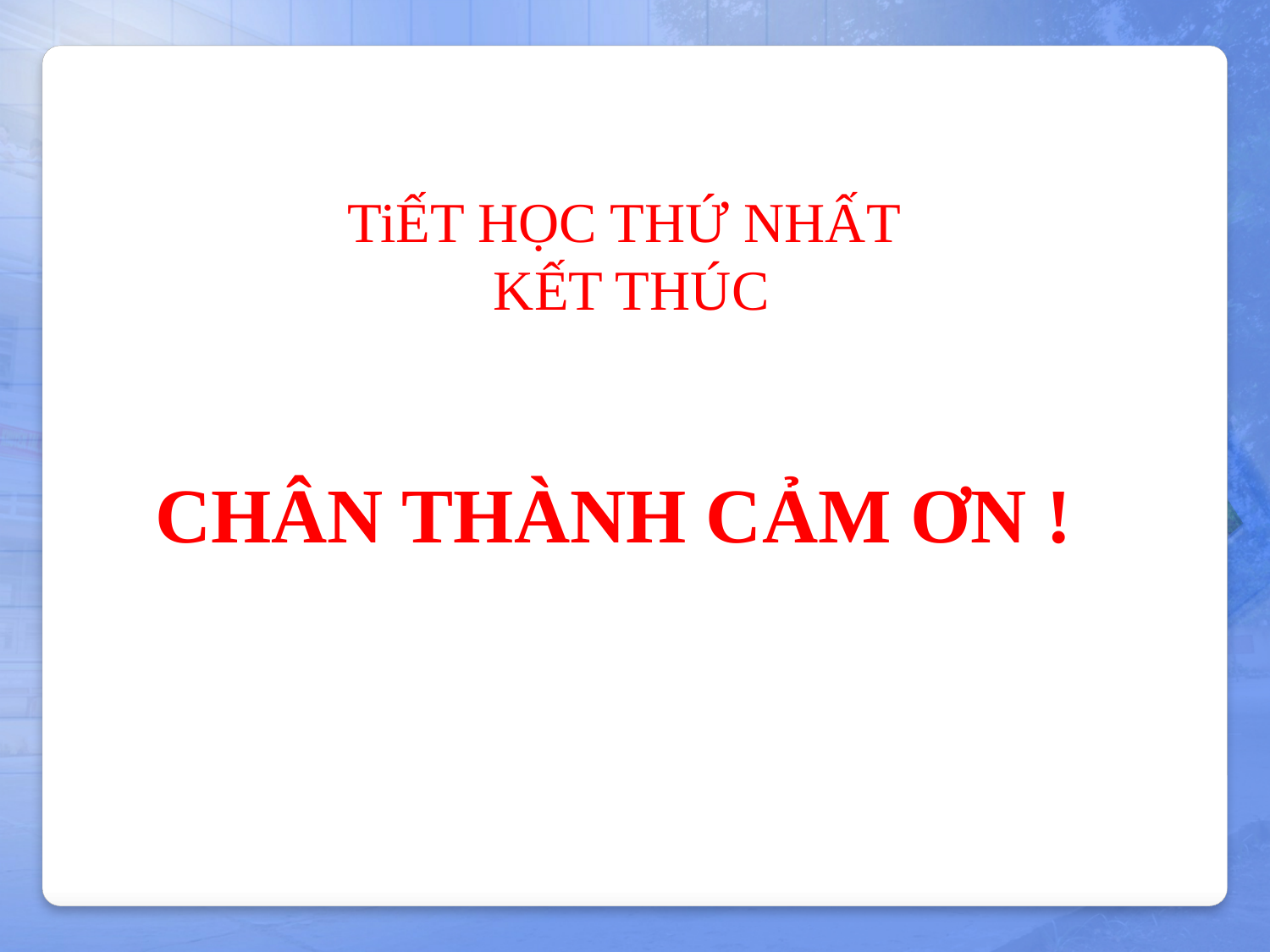

TiẾT HỌC THỨ NHẤT
 KẾT THÚC

CHÂN THÀNH CẢM ƠN !
35